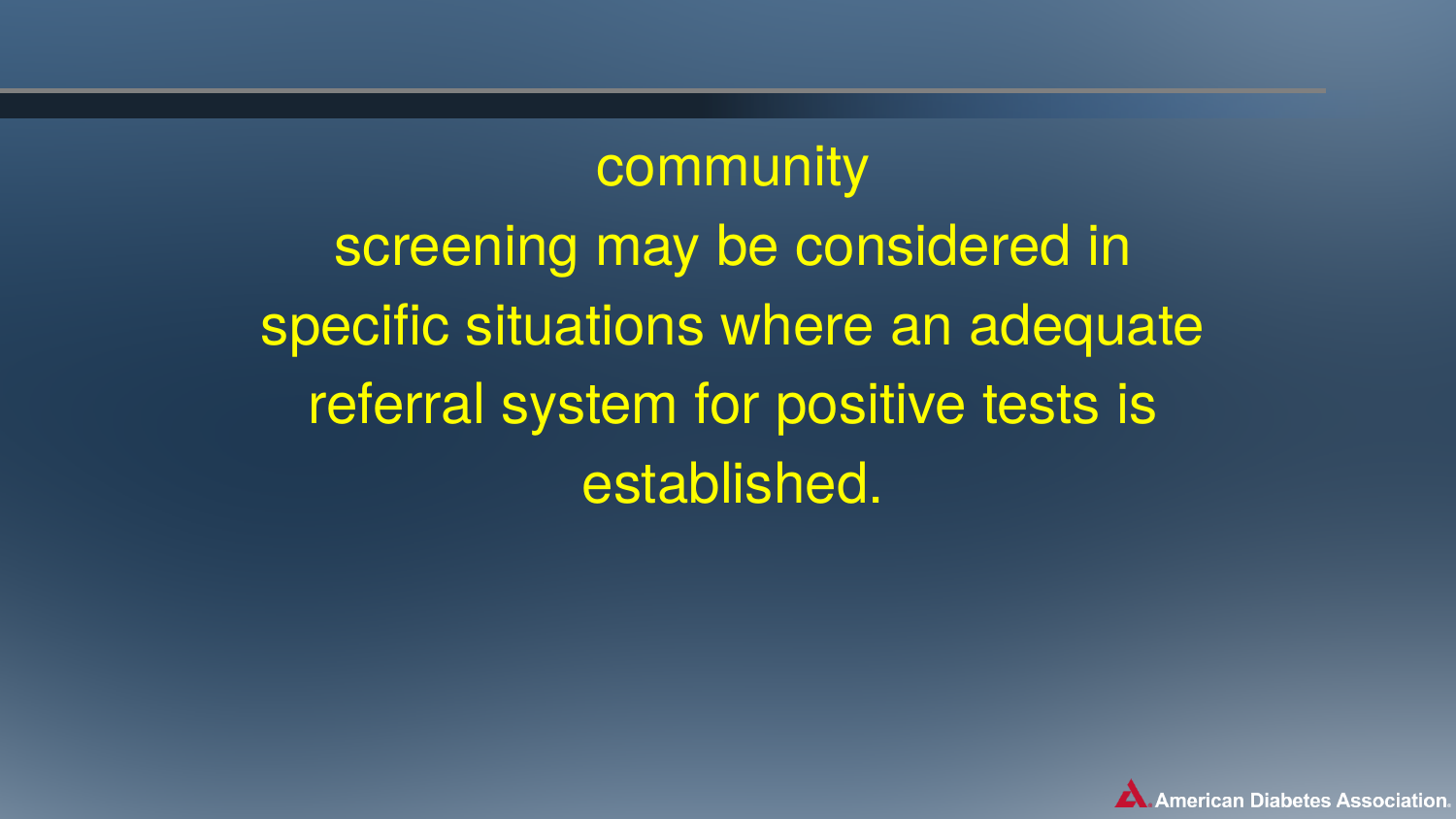

community
screening may be considered in
specific situations where an adequate
referral system for positive tests is
established.